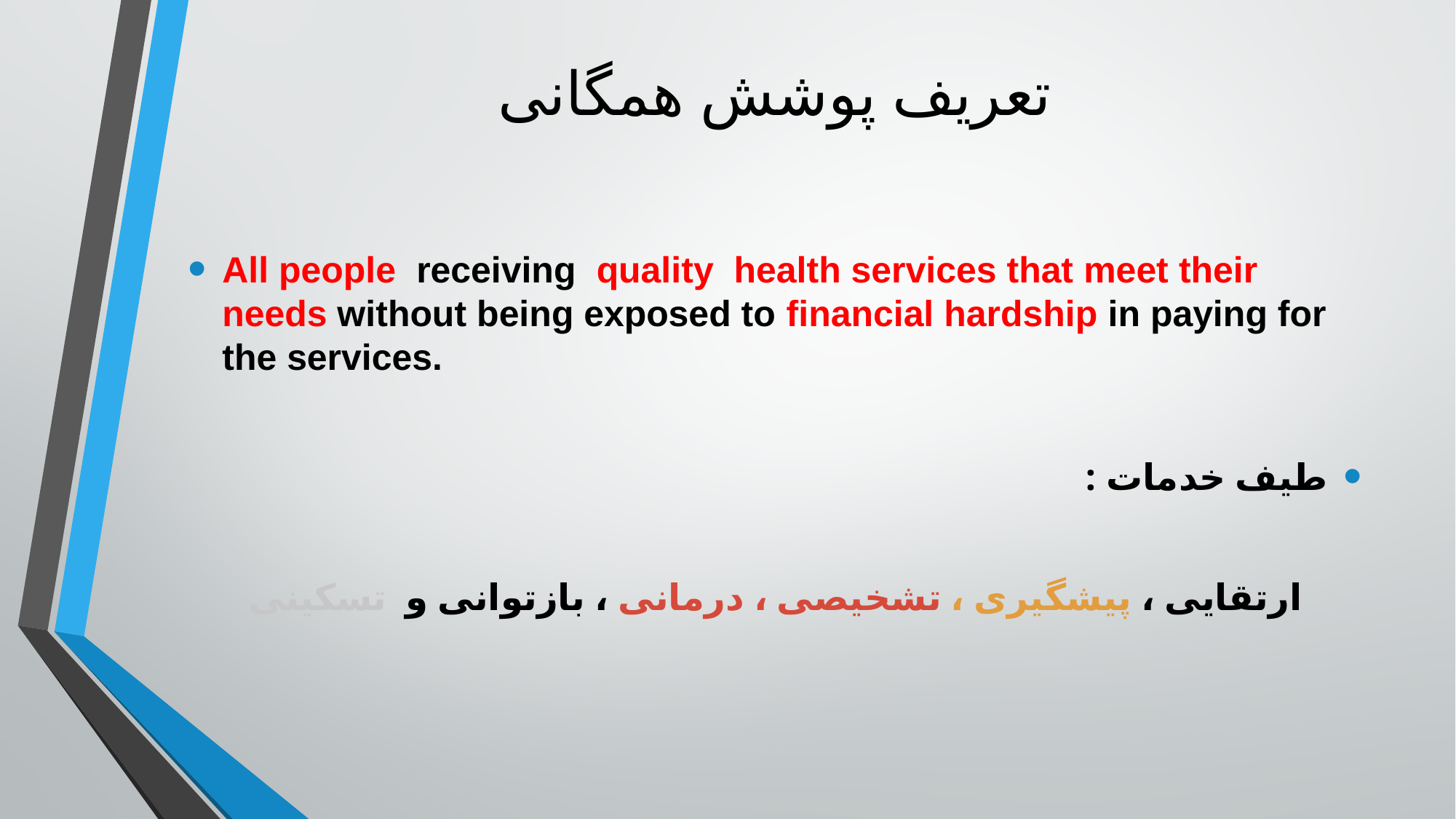

# تعریف پوشش همگانی
All people  receiving  quality  health services that meet their needs without being exposed to financial hardship in paying for the services.

طیف خدمات :

ارتقایی ، پیشگیری ، تشخیصی ، درمانی ، بازتوانی و  تسکینی